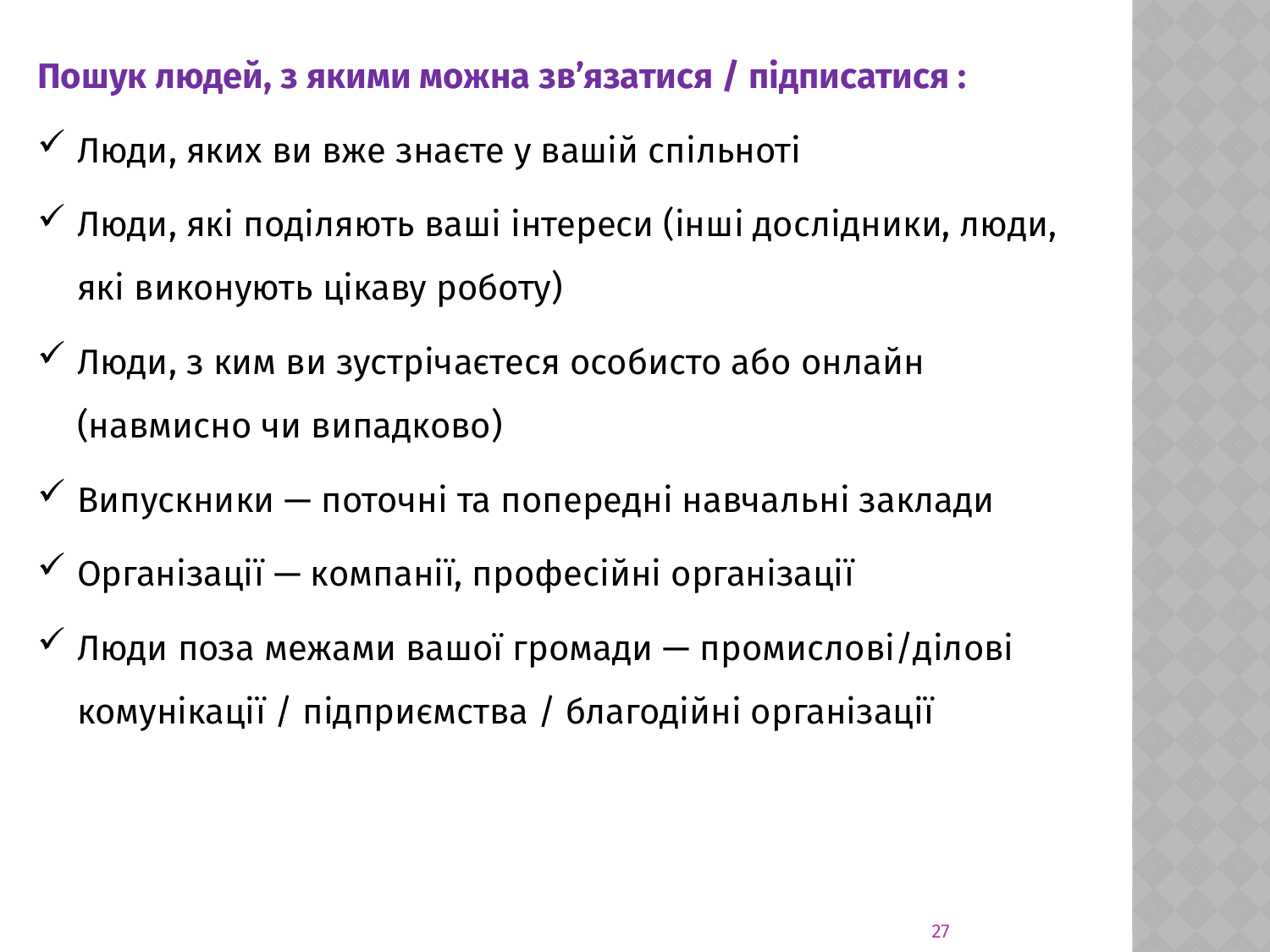

Пошук людей, з якими можна зв’язатися / підписатися :
Люди, яких ви вже знаєте у вашій спільноті
Люди, які поділяють ваші інтереси (інші дослідники, люди, які виконують цікаву роботу)
Люди, з ким ви зустрічаєтеся особисто або онлайн (навмисно чи випадково)
Випускники — поточні та попередні навчальні заклади
Організації — компанії, професійні організації
Люди поза межами вашої громади — промислові/ділові комунікації / підприємства / благодійні організації
27